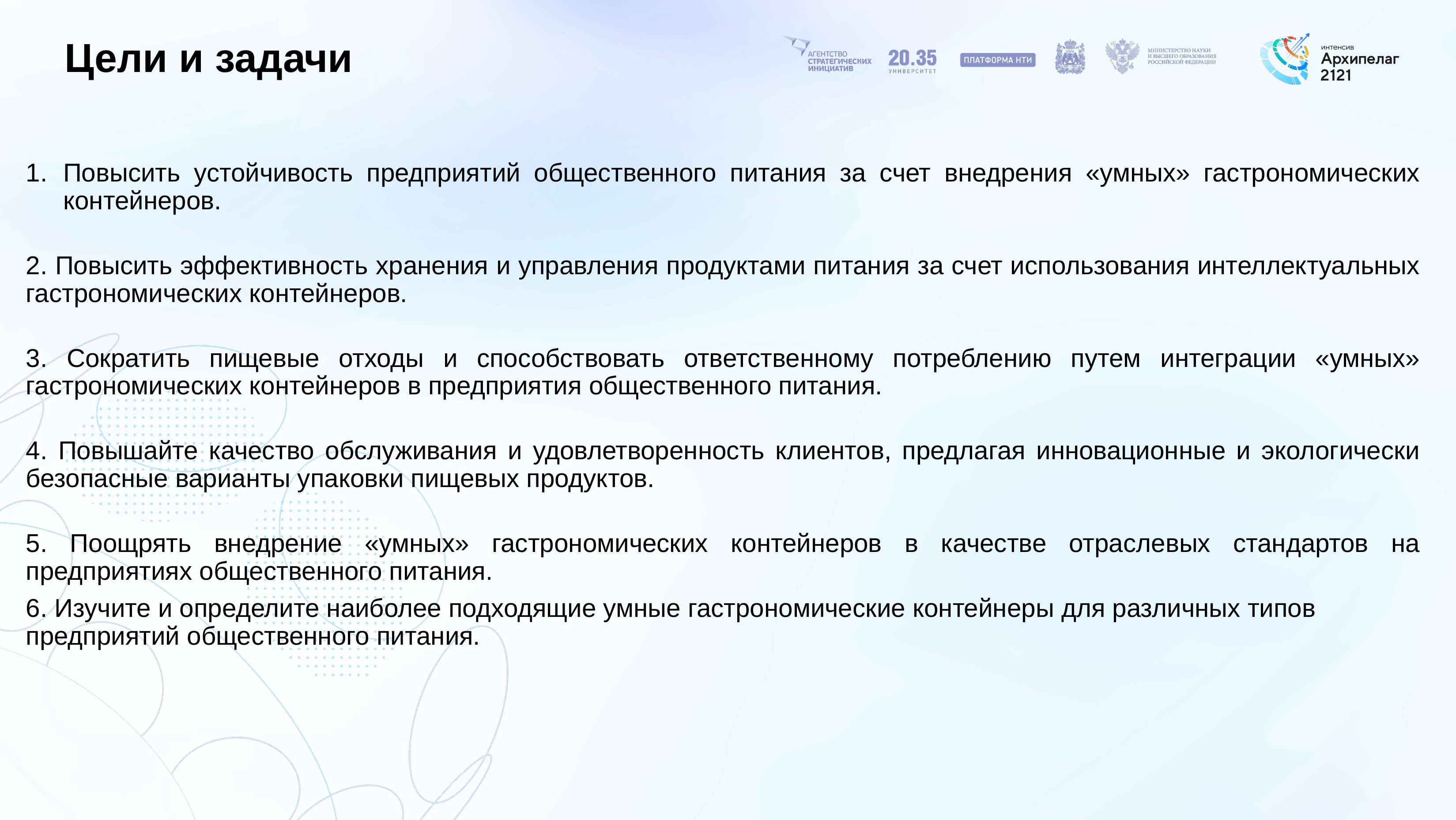

# Цели и задачи
Повысить устойчивость предприятий общественного питания за счет внедрения «умных» гастрономических контейнеров.
2. Повысить эффективность хранения и управления продуктами питания за счет использования интеллектуальных гастрономических контейнеров.
3. Сократить пищевые отходы и способствовать ответственному потреблению путем интеграции «умных» гастрономических контейнеров в предприятия общественного питания.
4. Повышайте качество обслуживания и удовлетворенность клиентов, предлагая инновационные и экологически безопасные варианты упаковки пищевых продуктов.
5. Поощрять внедрение «умных» гастрономических контейнеров в качестве отраслевых стандартов на предприятиях общественного питания.
6. Изучите и определите наиболее подходящие умные гастрономические контейнеры для различных типов предприятий общественного питания.